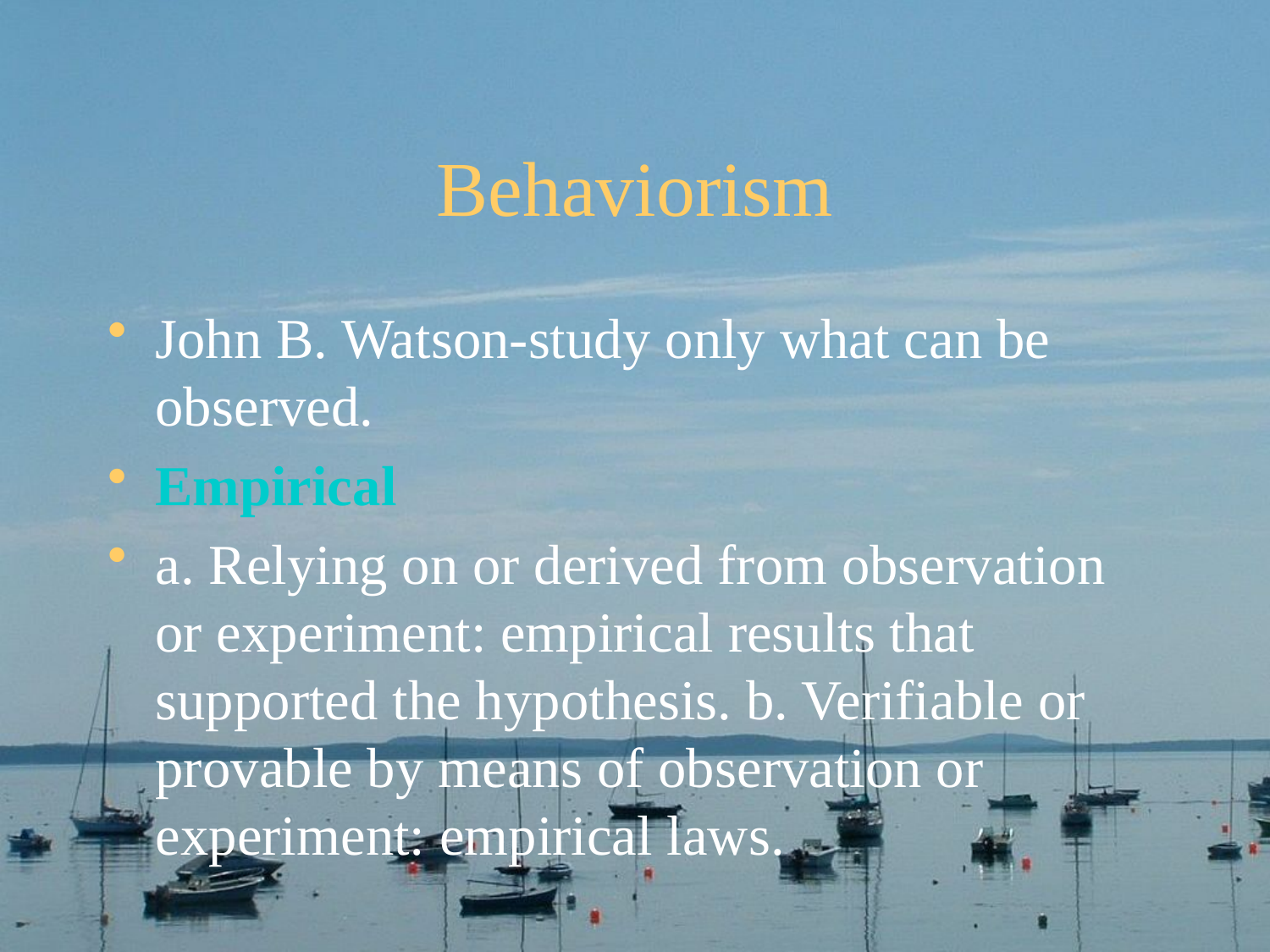

# Behaviorism
John B. Watson-study only what can be observed.
Empirical
a. Relying on or derived from observation or experiment: empirical results that supported the hypothesis. b. Verifiable or provable by means of observation or experiment: empirical laws.